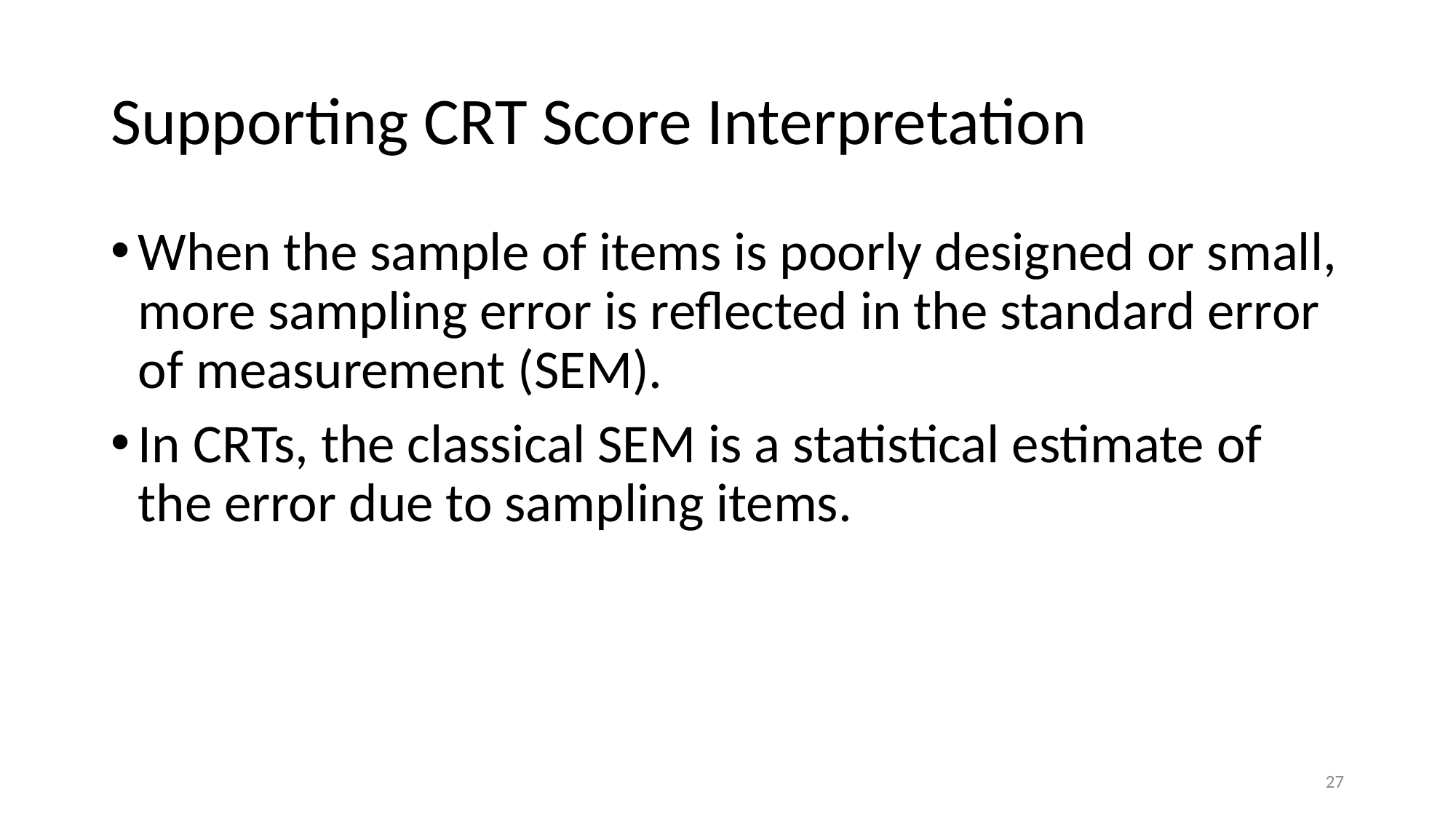

# Supporting CRT Score Interpretation
When the sample of items is poorly designed or small, more sampling error is reflected in the standard error of measurement (SEM).
In CRTs, the classical SEM is a statistical estimate of the error due to sampling items.
27